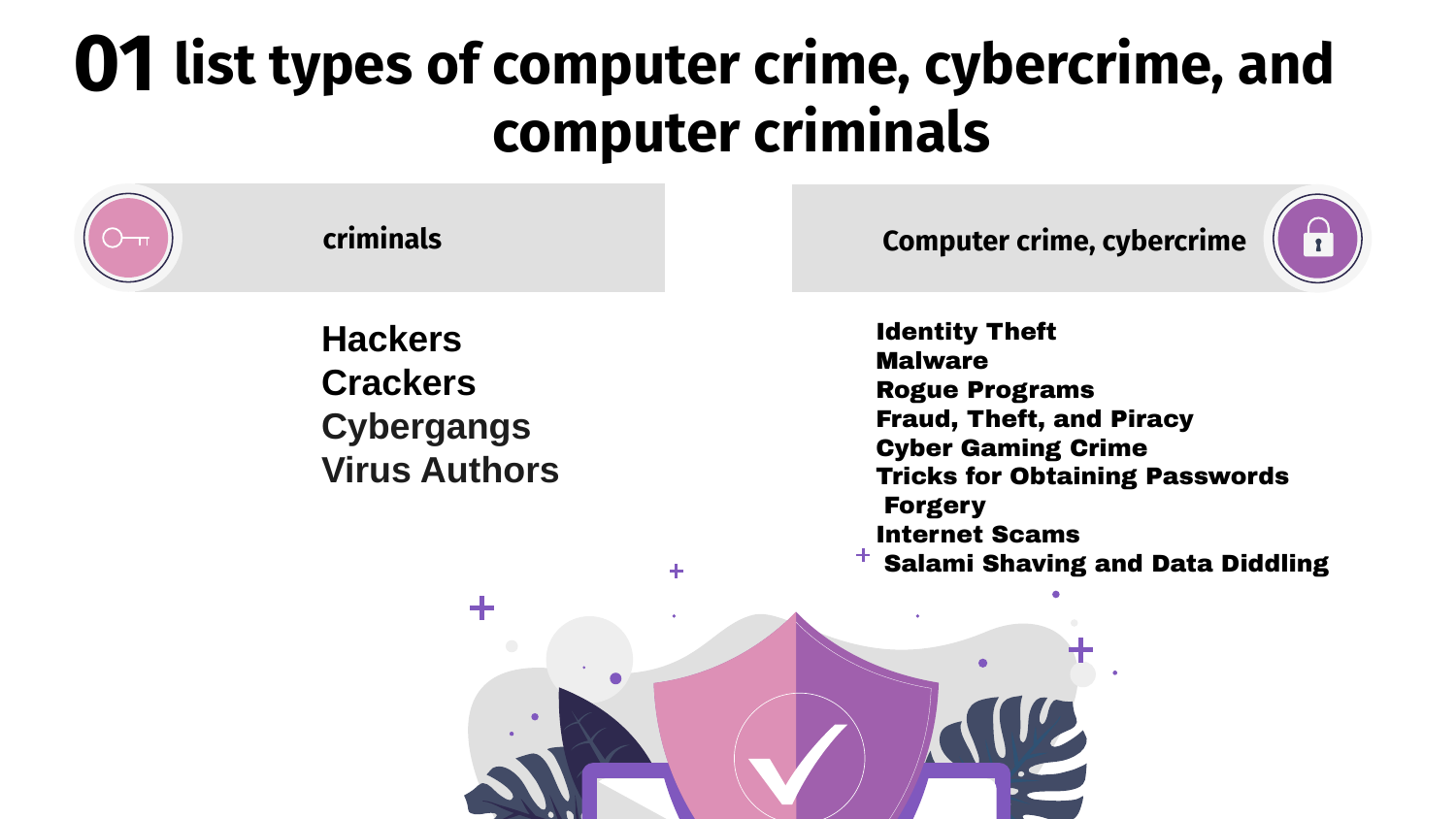

01
# list types of computer crime, cybercrime, and computer criminals

criminals

Computer crime, cybercrime

Identity Theft
Malware
Rogue Programs
Fraud, Theft, and Piracy
Cyber Gaming Crime
Tricks for Obtaining Passwords
 Forgery
Internet Scams
 Salami Shaving and Data Diddling
Hackers
Crackers
Cybergangs
Virus Authors